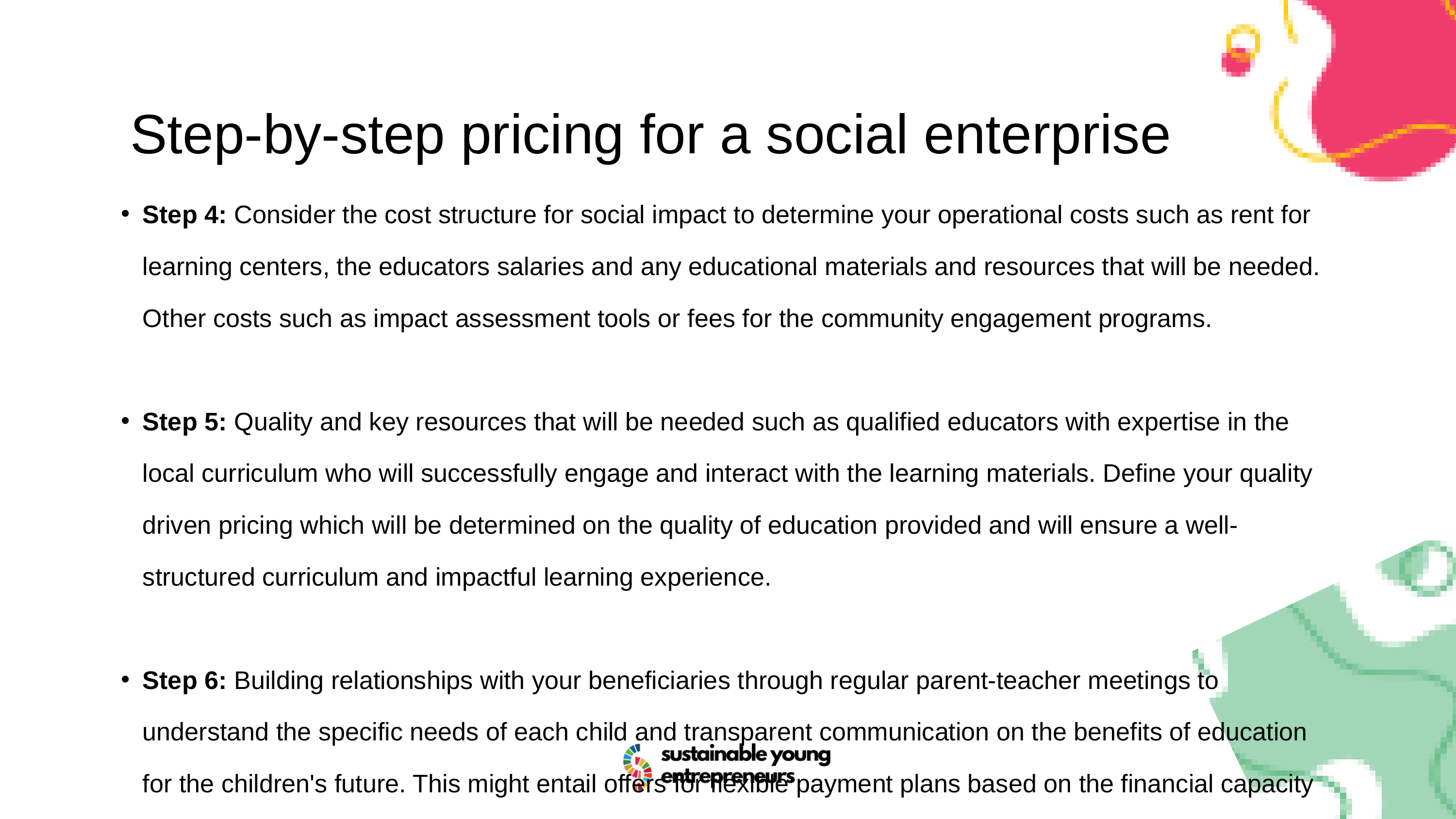

Step-by-step pricing for a social enterprise
Step 4: Consider the cost structure for social impact to determine your operational costs such as rent for learning centers, the educators salaries and any educational materials and resources that will be needed. Other costs such as impact assessment tools or fees for the community engagement programs.

Step 5: Quality and key resources that will be needed such as qualified educators with expertise in the local curriculum who will successfully engage and interact with the learning materials. Define your quality driven pricing which will be determined on the quality of education provided and will ensure a well-structured curriculum and impactful learning experience.

Step 6: Building relationships with your beneficiaries through regular parent-teacher meetings to understand the specific needs of each child and transparent communication on the benefits of education for the children's future. This might entail offers for flexible payment plans based on the financial capacity of each family.